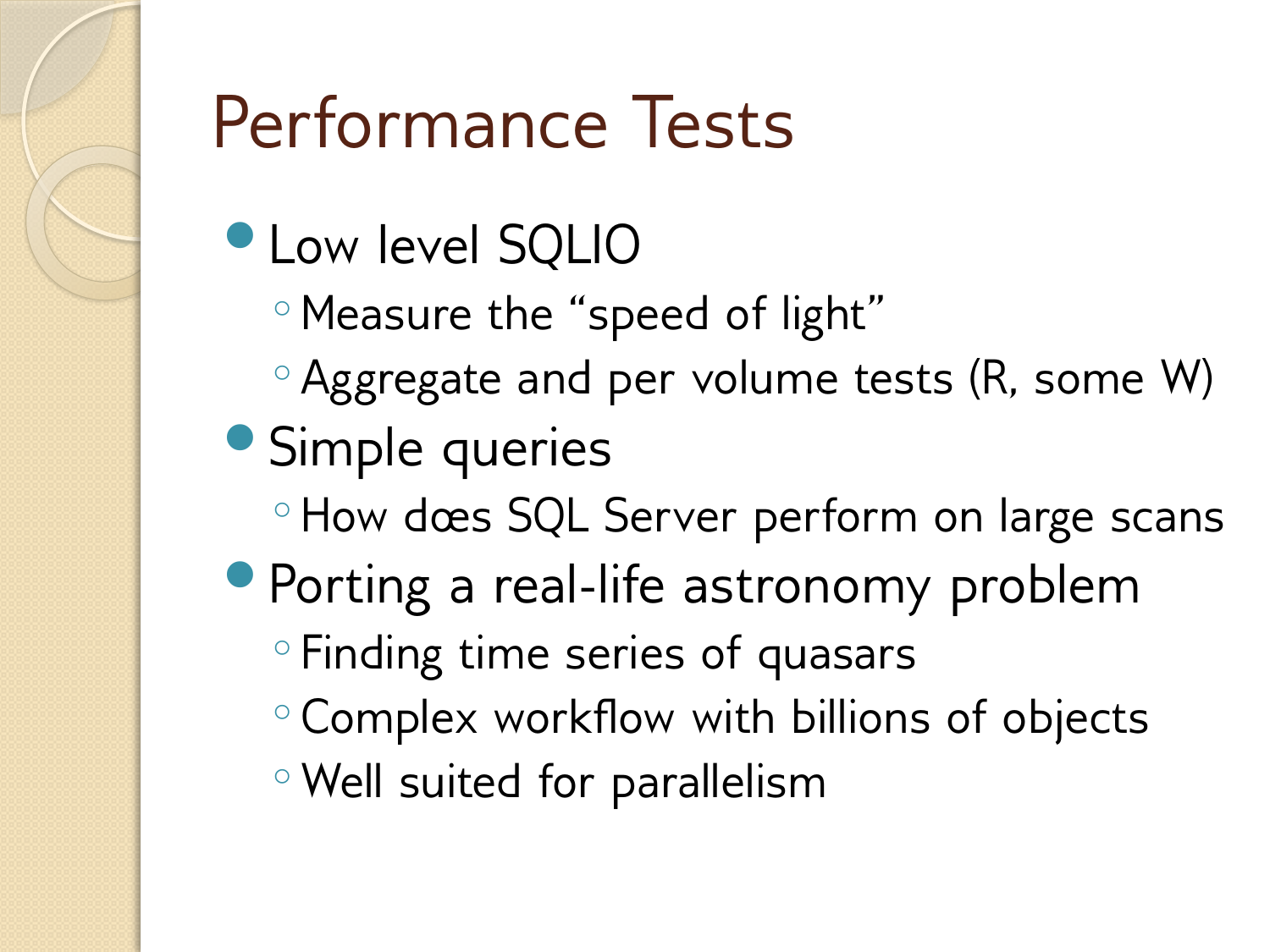

# Performance Tests
Low level SQLIO
Measure the “speed of light”
Aggregate and per volume tests (R, some W)
Simple queries
How does SQL Server perform on large scans
Porting a real-life astronomy problem
Finding time series of quasars
Complex workflow with billions of objects
Well suited for parallelism